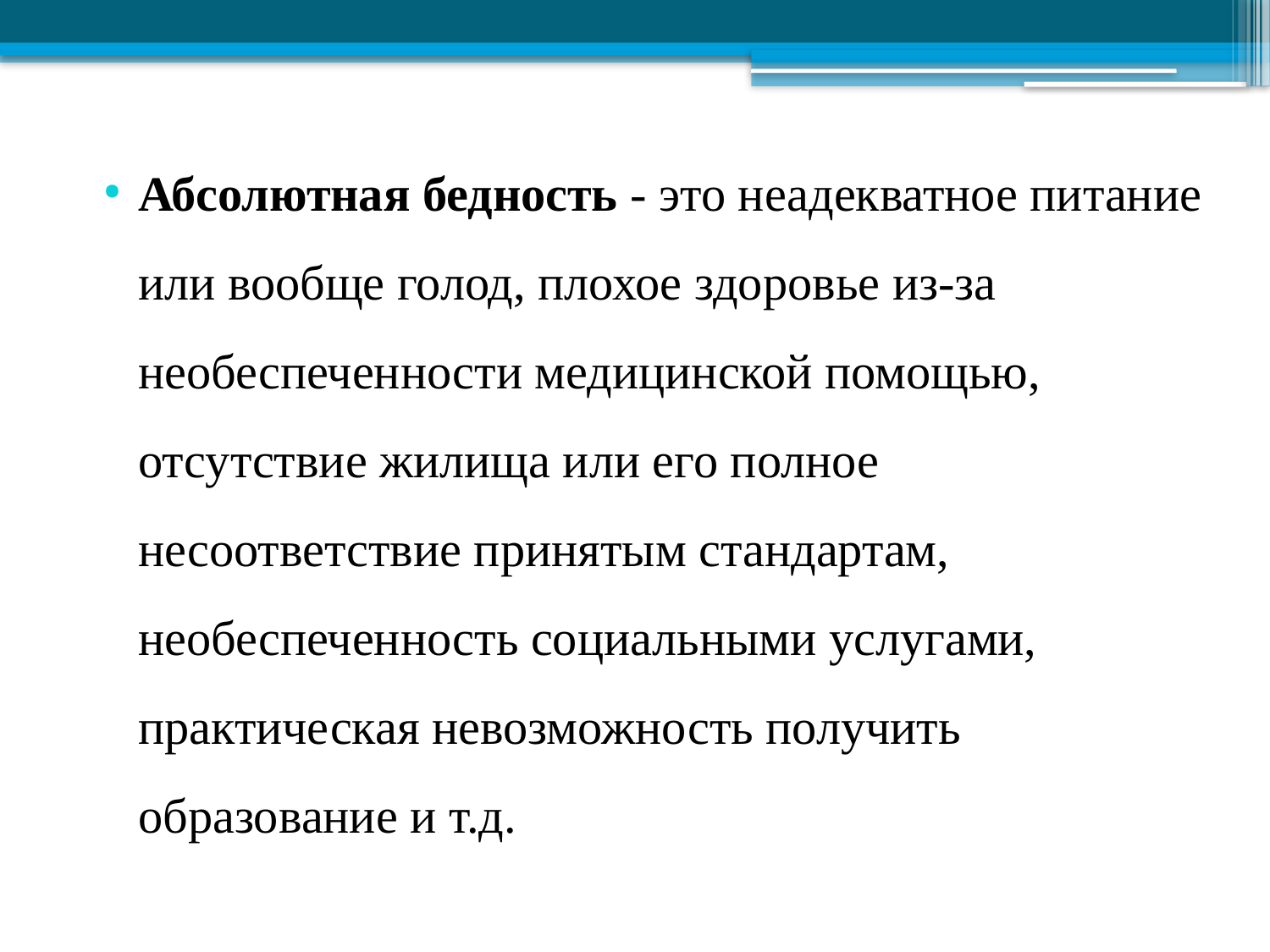

Абсолютная бедность - это неадекватное питание или вообще голод, плохое здоровье из-за необеспеченности медицинской помощью, отсутствие жилища или его полное несоответствие принятым стандартам, необеспеченность социальными услугами, практическая невозможность получить образование и т.д.